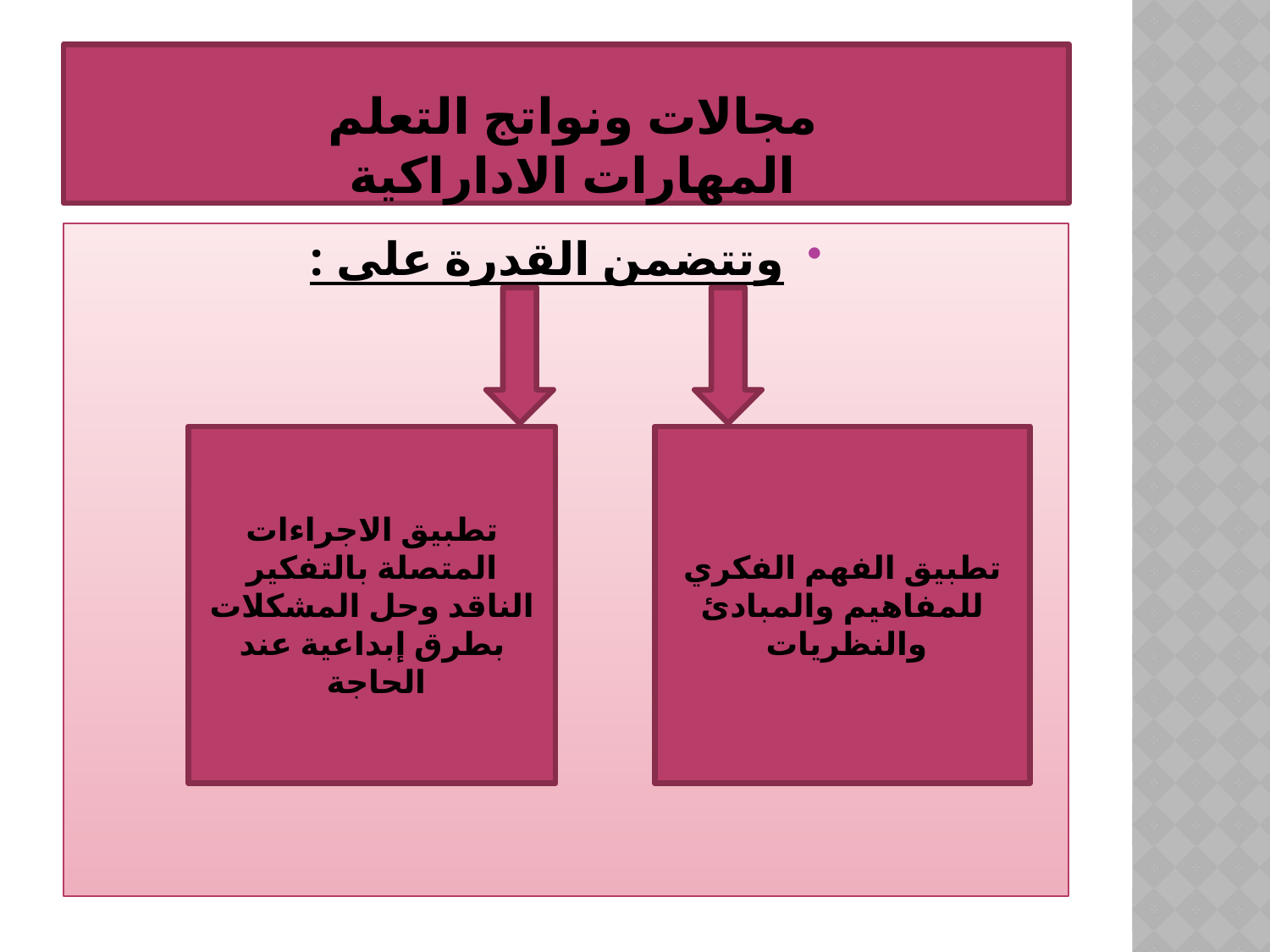

# مجالات ونواتج التعلم المهارات الاداراكية
وتتضمن القدرة على :

تطبيق الاجراءات المتصلة بالتفكير الناقد وحل المشكلات بطرق إبداعية عند الحاجة
تطبيق الفهم الفكري للمفاهيم والمبادئ والنظريات